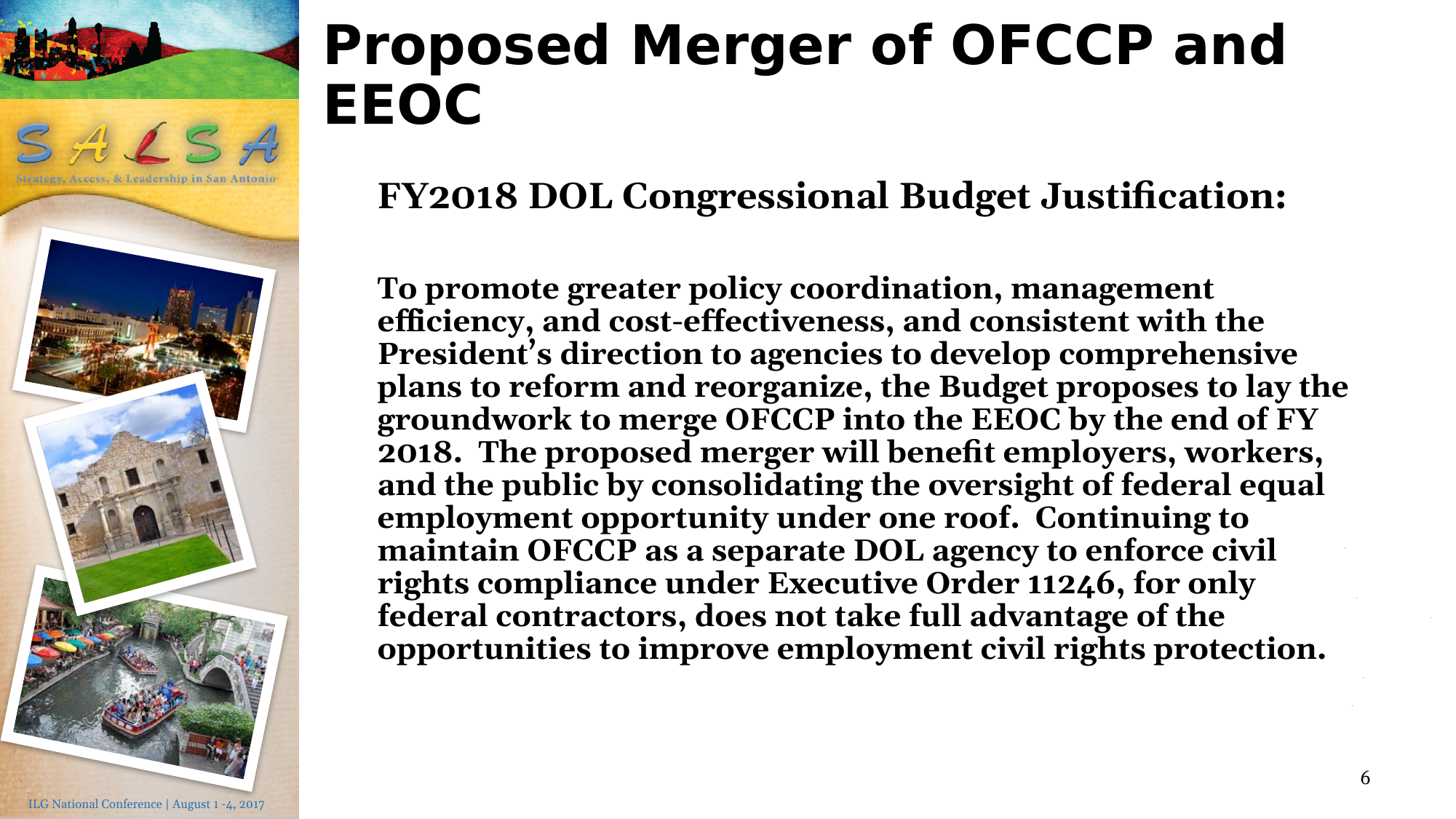

# Proposed Merger of OFCCP and EEOC
FY2018 DOL Congressional Budget Justification:

To promote greater policy coordination, management efficiency, and cost-effectiveness, and consistent with the President’s direction to agencies to develop comprehensive plans to reform and reorganize, the Budget proposes to lay the groundwork to merge OFCCP into the EEOC by the end of FY 2018.  The proposed merger will benefit employers, workers, and the public by consolidating the oversight of federal equal employment opportunity under one roof.  Continuing to maintain OFCCP as a separate DOL agency to enforce civil rights compliance under Executive Order 11246, for only federal contractors, does not take full advantage of the opportunities to improve employment civil rights protection.
6